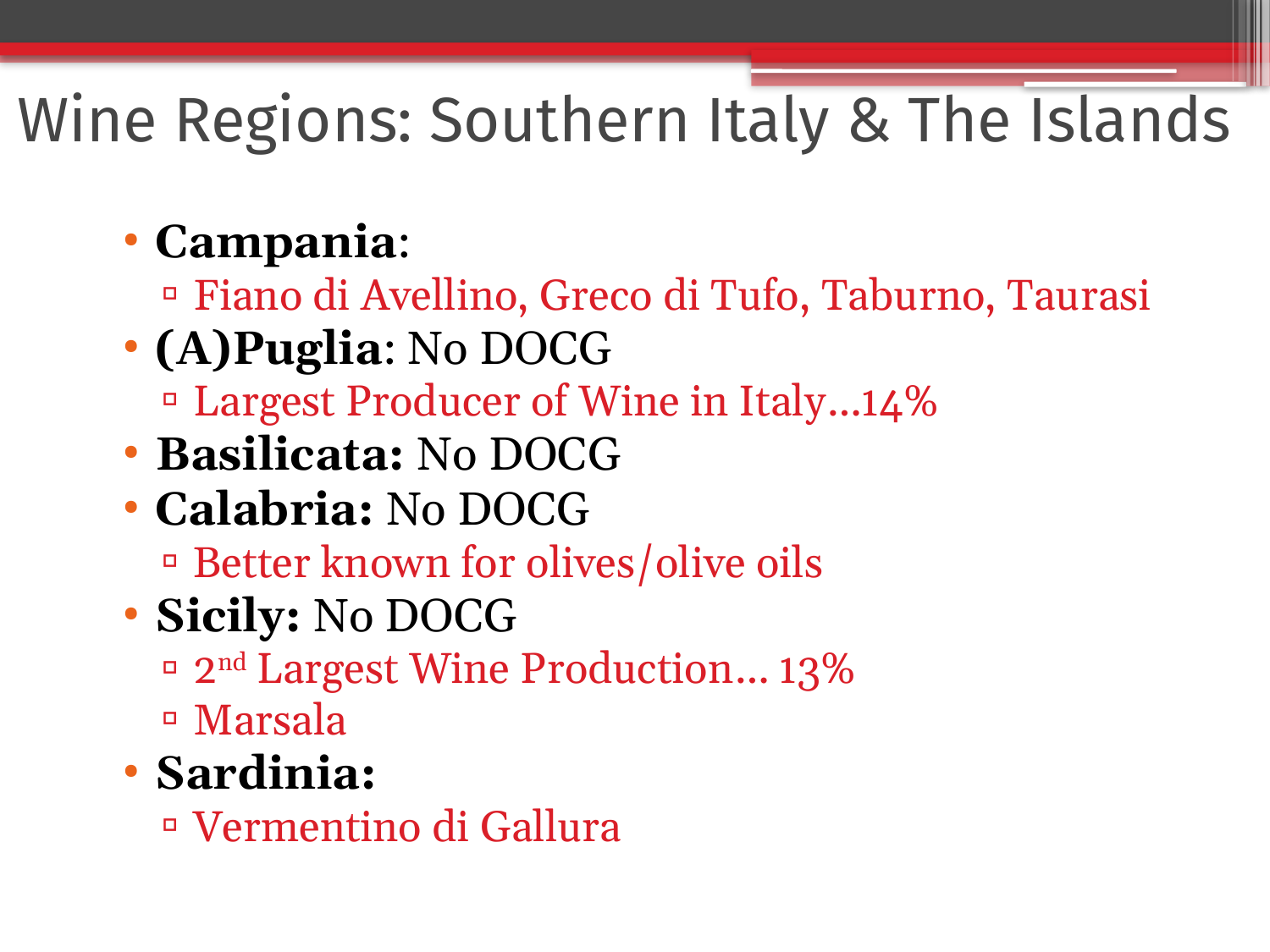

# Wine Regions: Southern Italy & The Islands
Campania:
Fiano di Avellino, Greco di Tufo, Taburno, Taurasi
(A)Puglia: No DOCG
Largest Producer of Wine in Italy…14%
Basilicata: No DOCG
Calabria: No DOCG
Better known for olives/olive oils
Sicily: No DOCG
2nd Largest Wine Production… 13%
Marsala
Sardinia:
Vermentino di Gallura